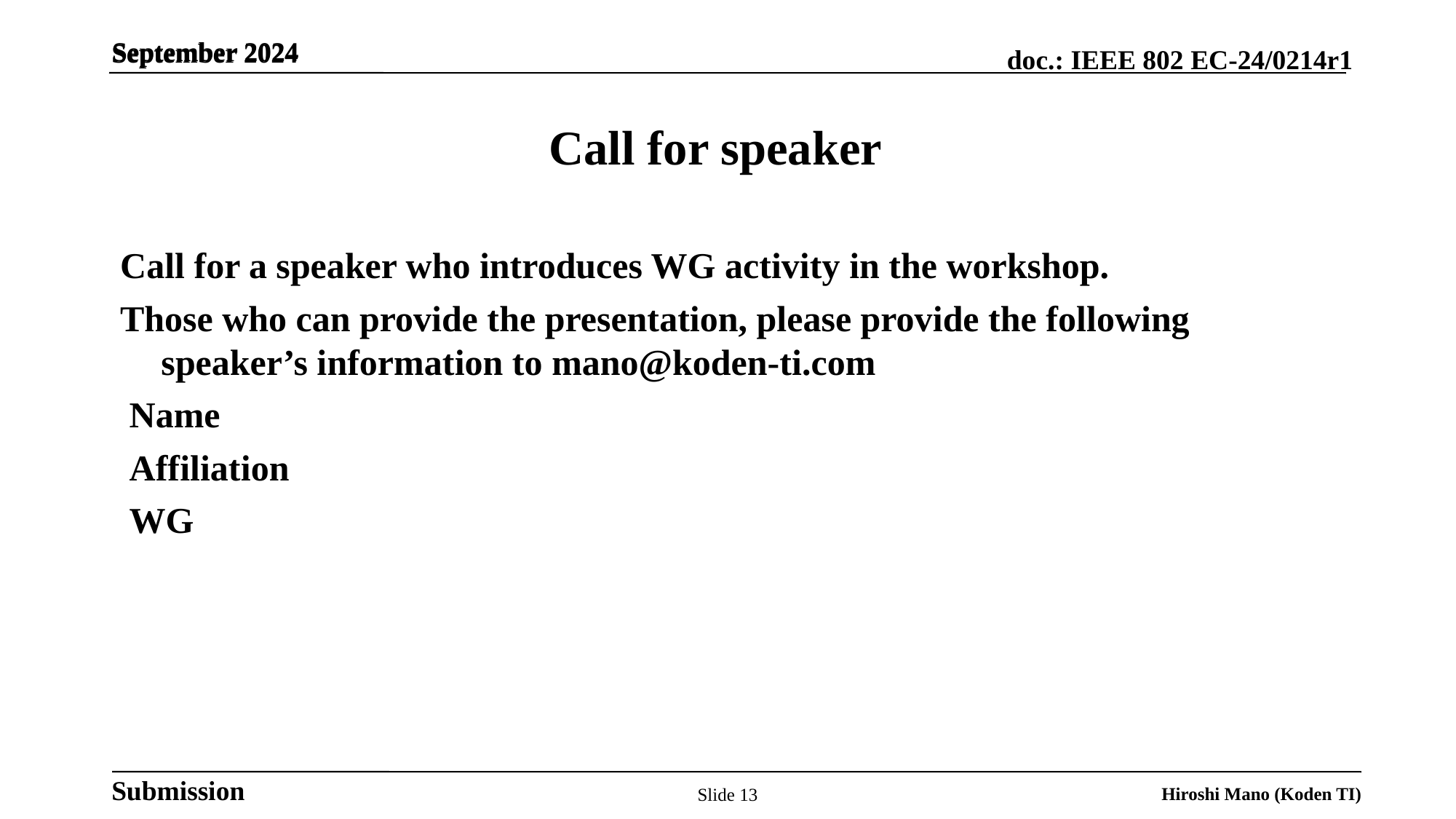

September 2024
# Call for speaker
Call for a speaker who introduces WG activity in the workshop.
Those who can provide the presentation, please provide the following speaker’s information to mano@koden-ti.com
 Name
 Affiliation
 WG

Hiroshi Mano (Koden TI)
Slide 13